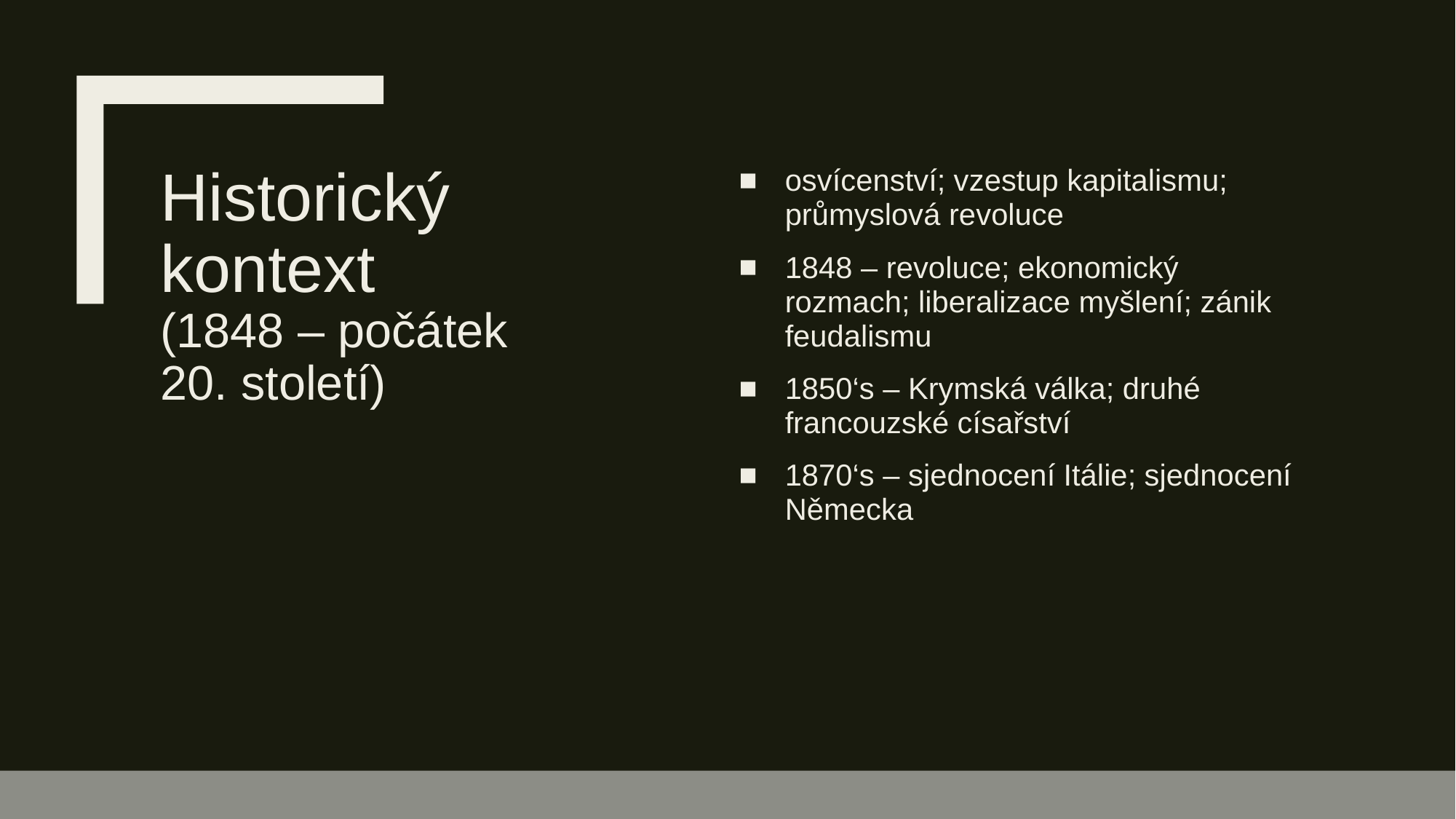

# Historický kontext (1848 – počátek 20. století)
osvícenství; vzestup kapitalismu; průmyslová revoluce
1848 – revoluce; ekonomický rozmach; liberalizace myšlení; zánik feudalismu
1850‘s – Krymská válka; druhé francouzské císařství
1870‘s – sjednocení Itálie; sjednocení Německa